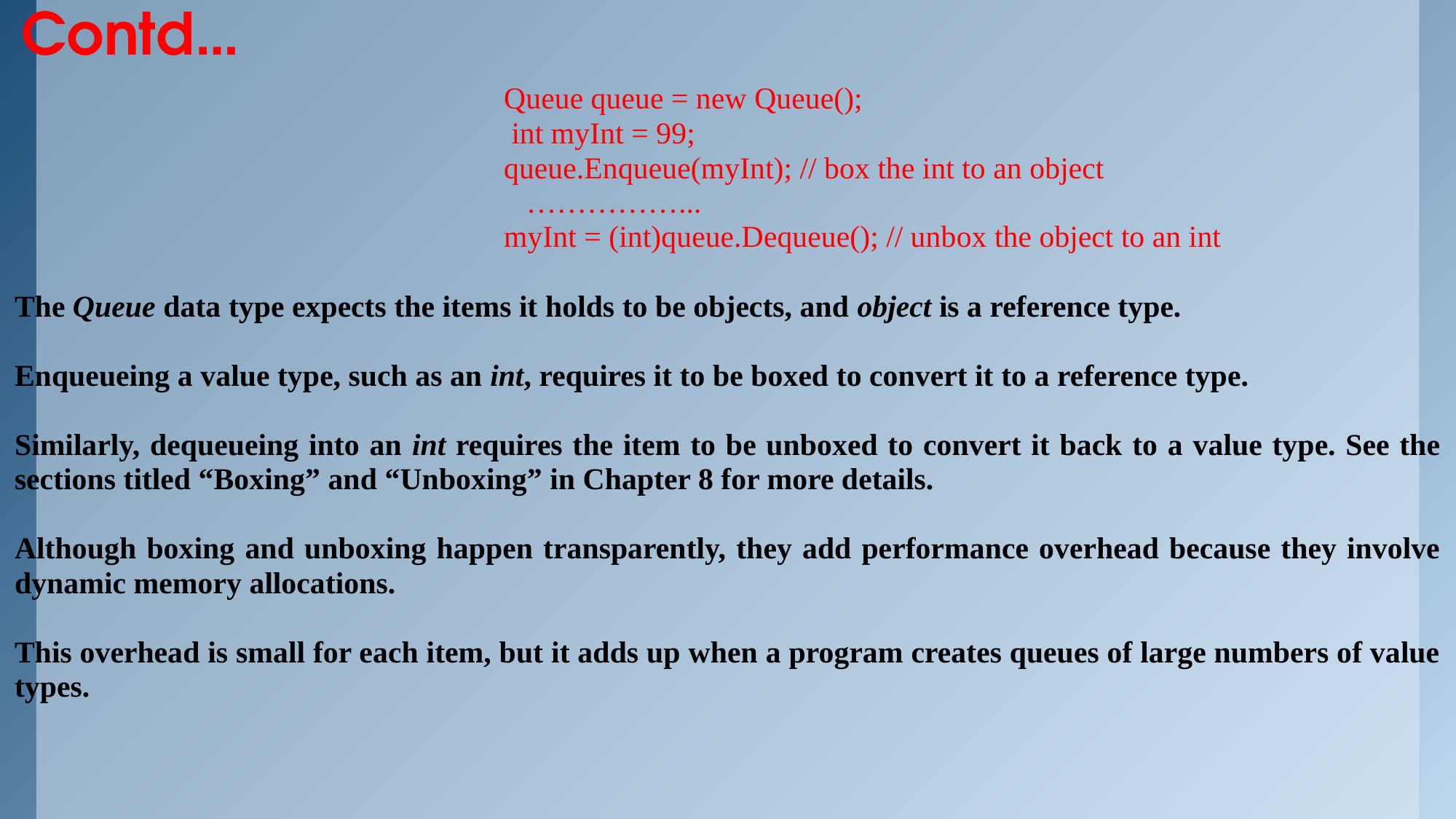

# Contd…
                                                                Queue queue = new Queue();
                                                                 int myInt = 99;
                                                                queue.Enqueue(myInt); // box the int to an object
                                                                   ……………...
                                                                myInt = (int)queue.Dequeue(); // unbox the object to an int

The Queue data type expects the items it holds to be objects, and object is a reference type.

Enqueueing a value type, such as an int, requires it to be boxed to convert it to a reference type.

Similarly, dequeueing into an int requires the item to be unboxed to convert it back to a value type. See the sections titled “Boxing” and “Unboxing” in Chapter 8 for more details.

Although boxing and unboxing happen transparently, they add performance overhead because they involve dynamic memory allocations.

This overhead is small for each item, but it adds up when a program creates queues of large numbers of value types.